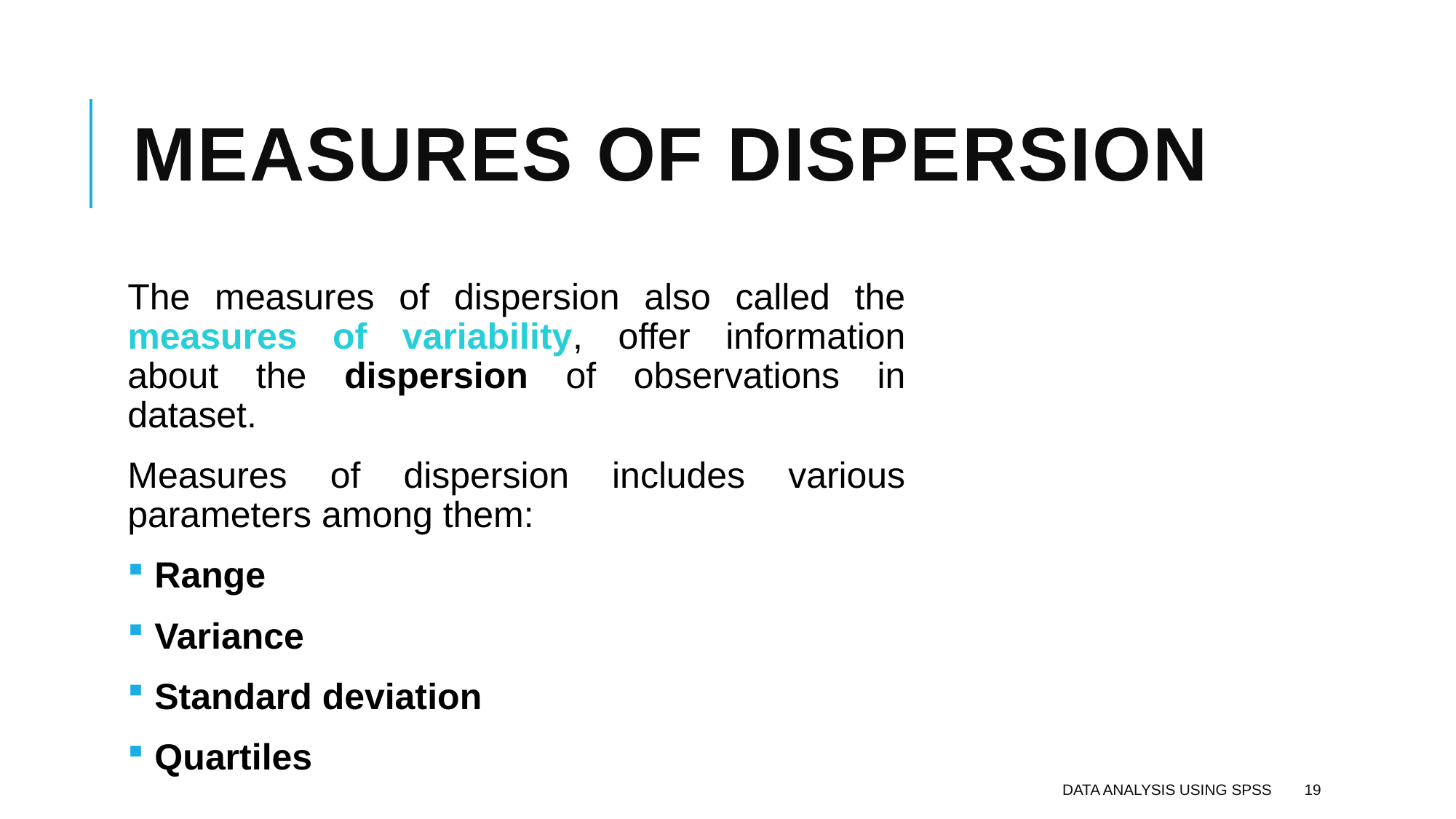

# Measures of dispersion
The measures of dispersion also called the measures of variability, offer information about the dispersion of observations in dataset.
Measures of dispersion includes various parameters among them:
 Range
 Variance
 Standard deviation
 Quartiles
Data analysis using SPSS
19